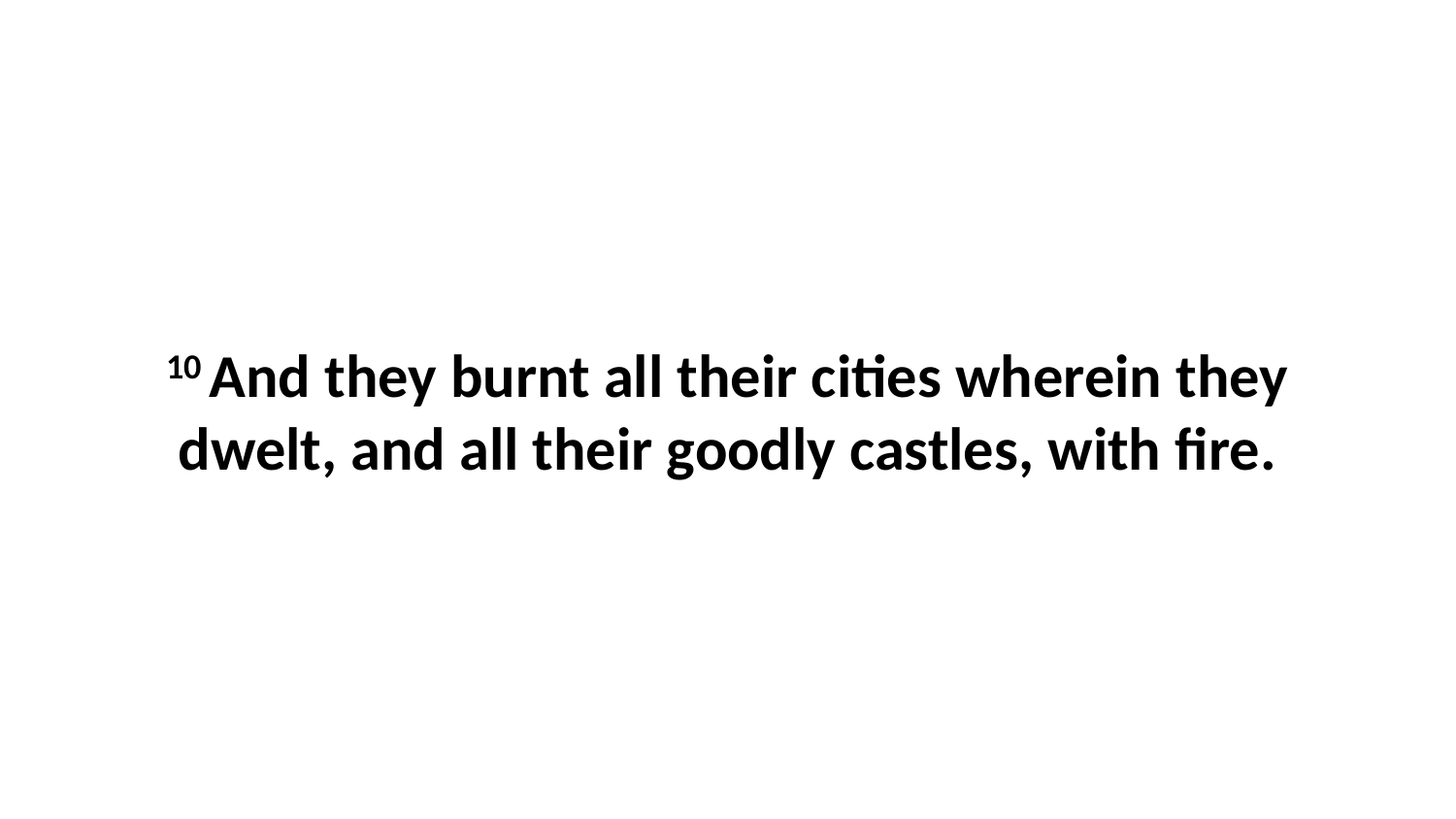

10 And they burnt all their cities wherein they dwelt, and all their goodly castles, with fire.